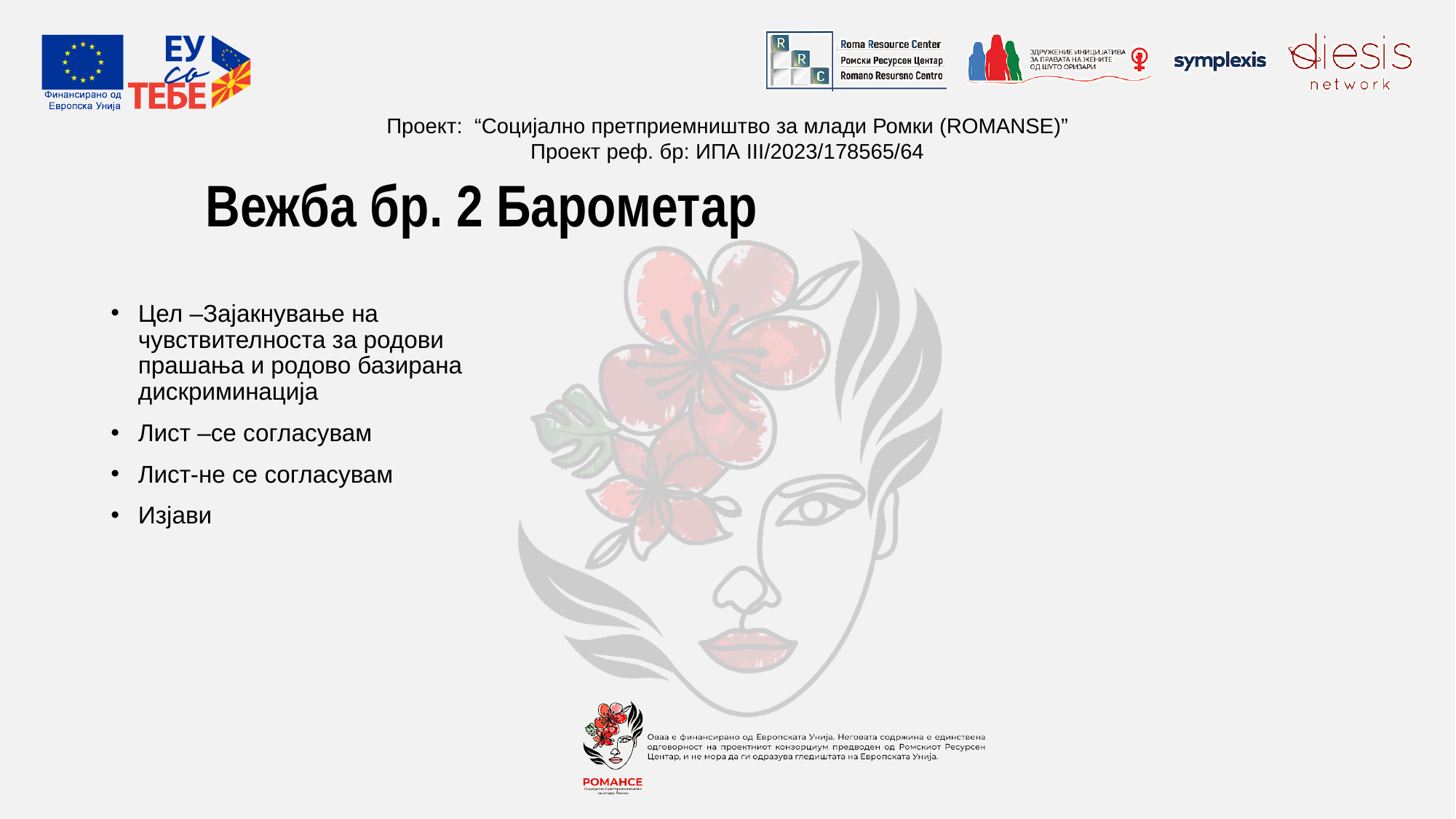

# Вежба бр. 2 Барометар

Цел –Зајакнување на чувствителноста за родови прашања и родово базирана дискриминација
Лист –се согласувам
Лист-не се согласувам
Изјави